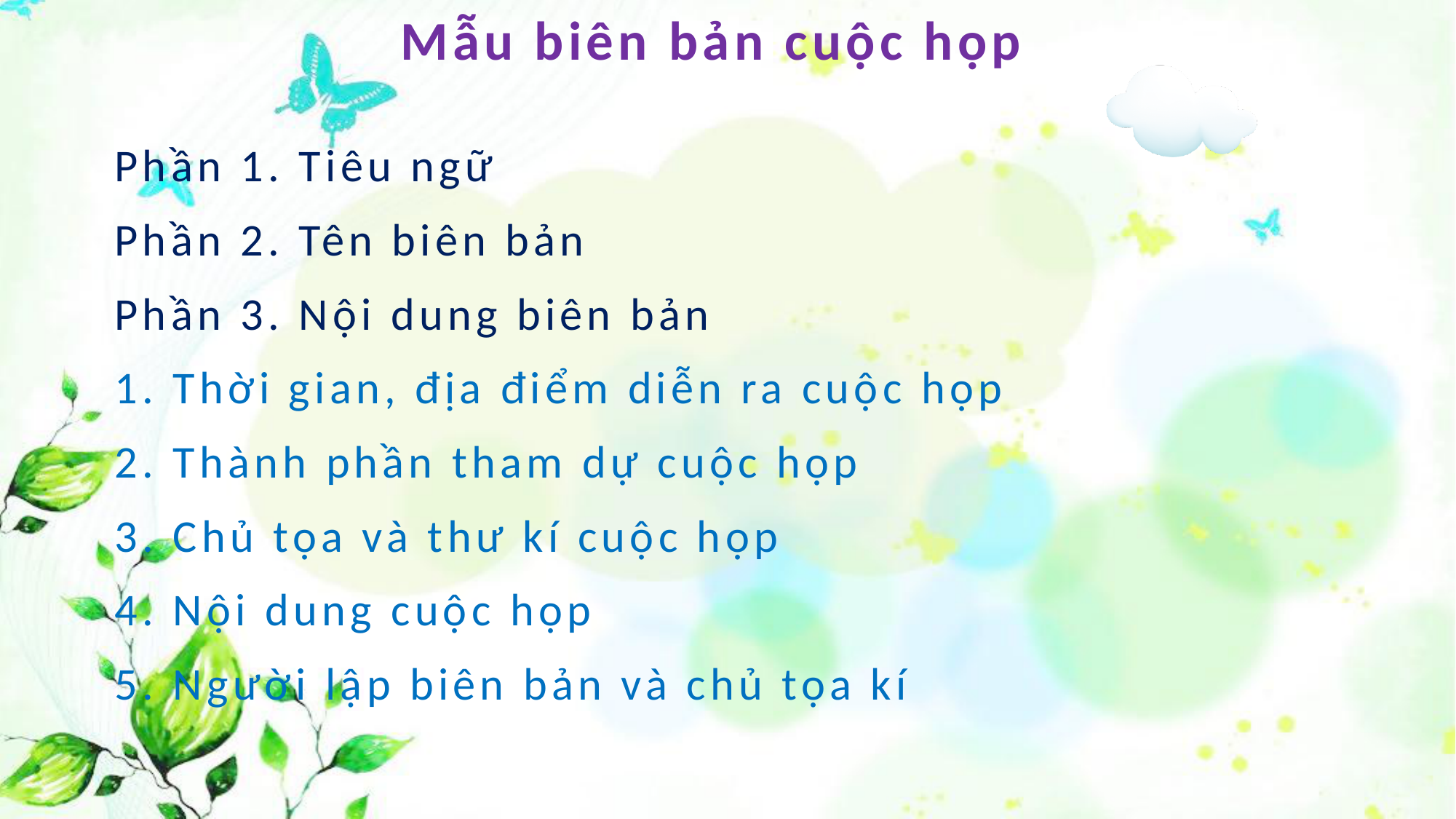

Mẫu biên bản cuộc họp

Phần 1. Tiêu ngữ
Phần 2. Tên biên bản
Phần 3. Nội dung biên bản
1. Thời gian, địa điểm diễn ra cuộc họp
2. Thành phần tham dự cuộc họp
3. Chủ tọa và thư kí cuộc họp
4. Nội dung cuộc họp
5. Người lập biên bản và chủ tọa kí